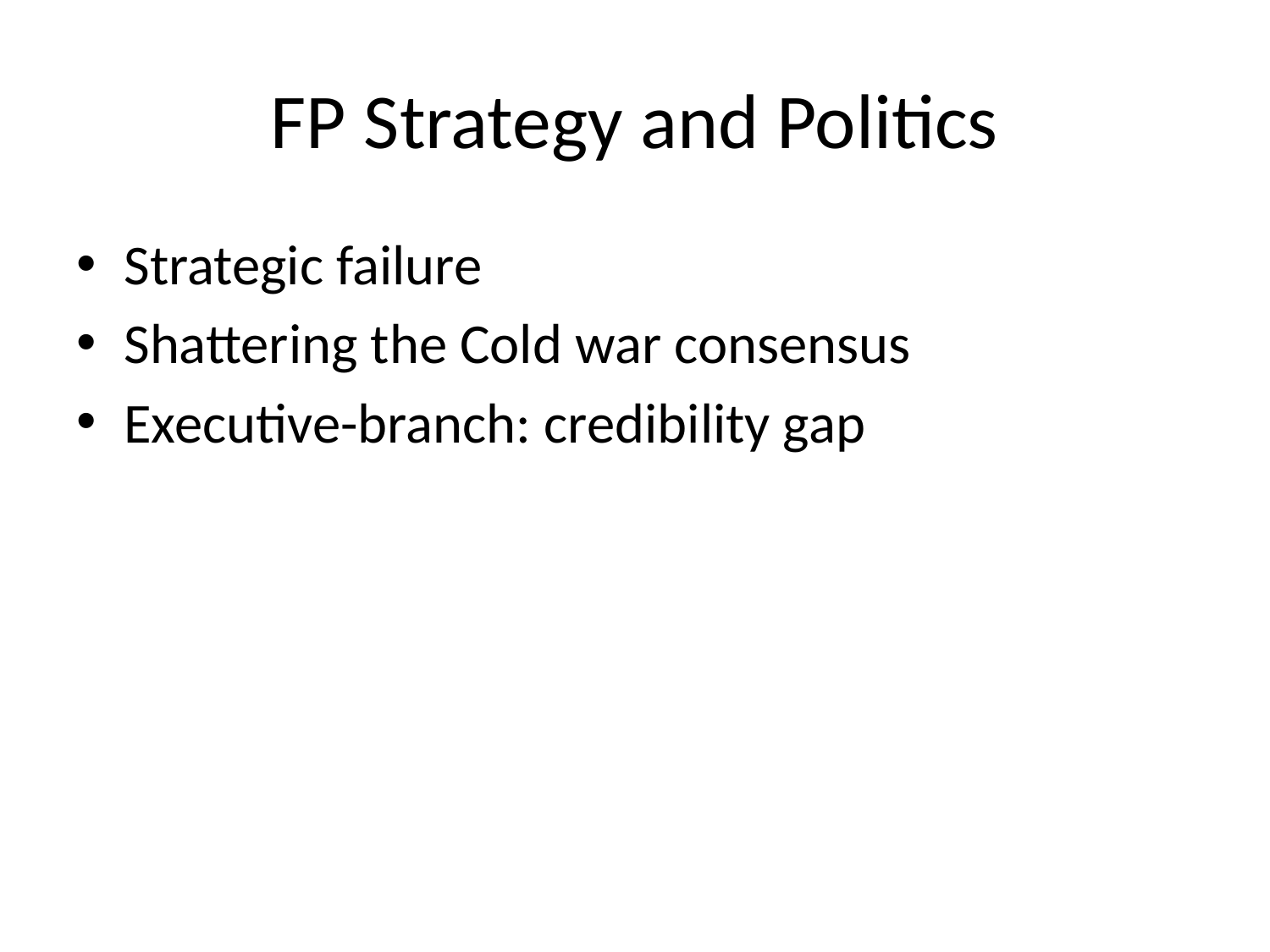

# FP Strategy and Politics
Strategic failure
Shattering the Cold war consensus
Executive-branch: credibility gap